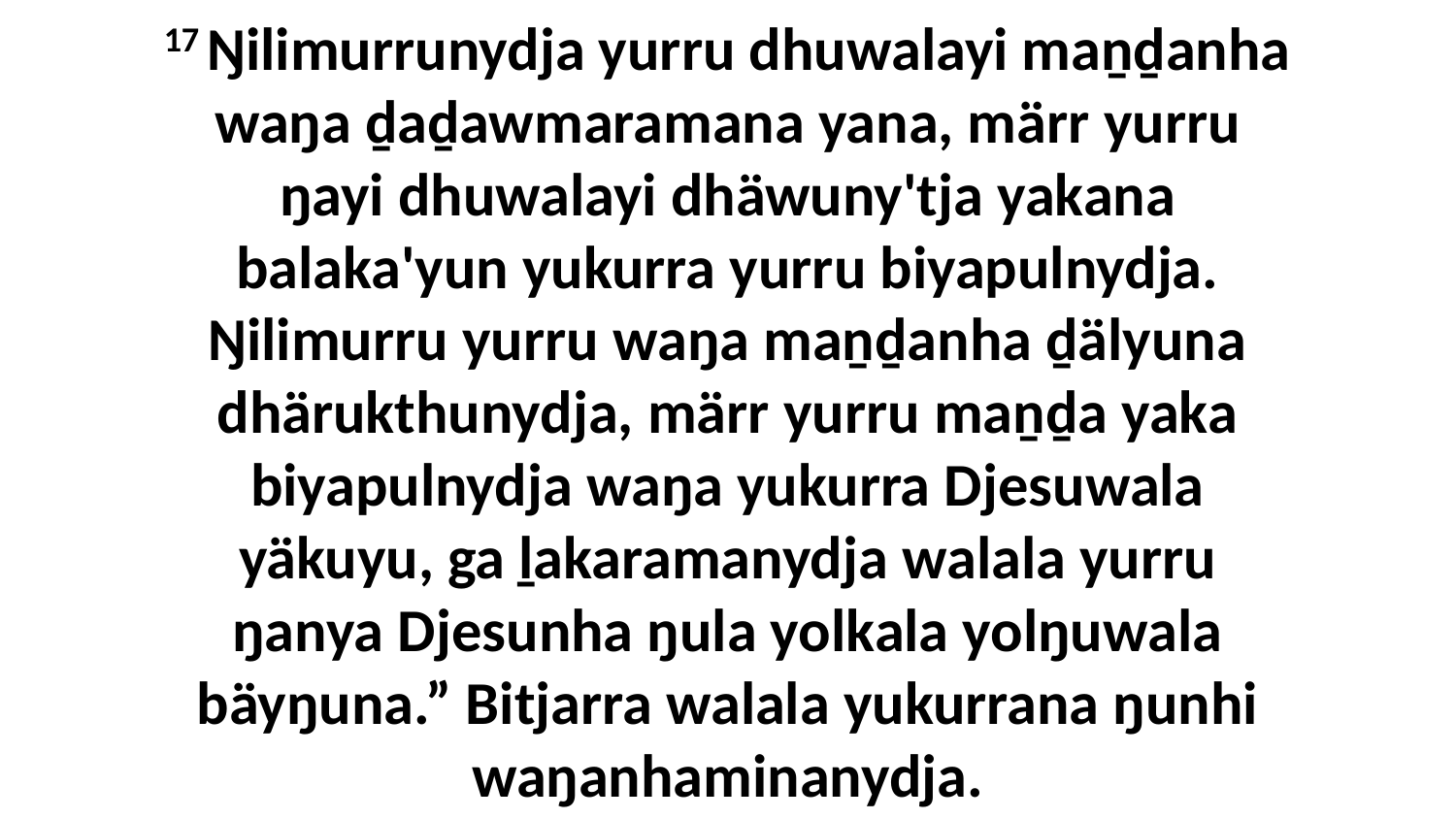

17 Ŋilimurrunydja yurru dhuwalayi maṉḏanha waŋa ḏaḏawmaramana yana, märr yurru ŋayi dhuwalayi dhäwuny'tja yakana balaka'yun yukurra yurru biyapulnydja. Ŋilimurru yurru waŋa maṉḏanha ḏälyuna dhärukthunydja, märr yurru maṉḏa yaka biyapulnydja waŋa yukurra Djesuwala yäkuyu, ga ḻakaramanydja walala yurru ŋanya Djesunha ŋula yolkala yolŋuwala bäyŋuna.” Bitjarra walala yukurrana ŋunhi waŋanhaminanydja.